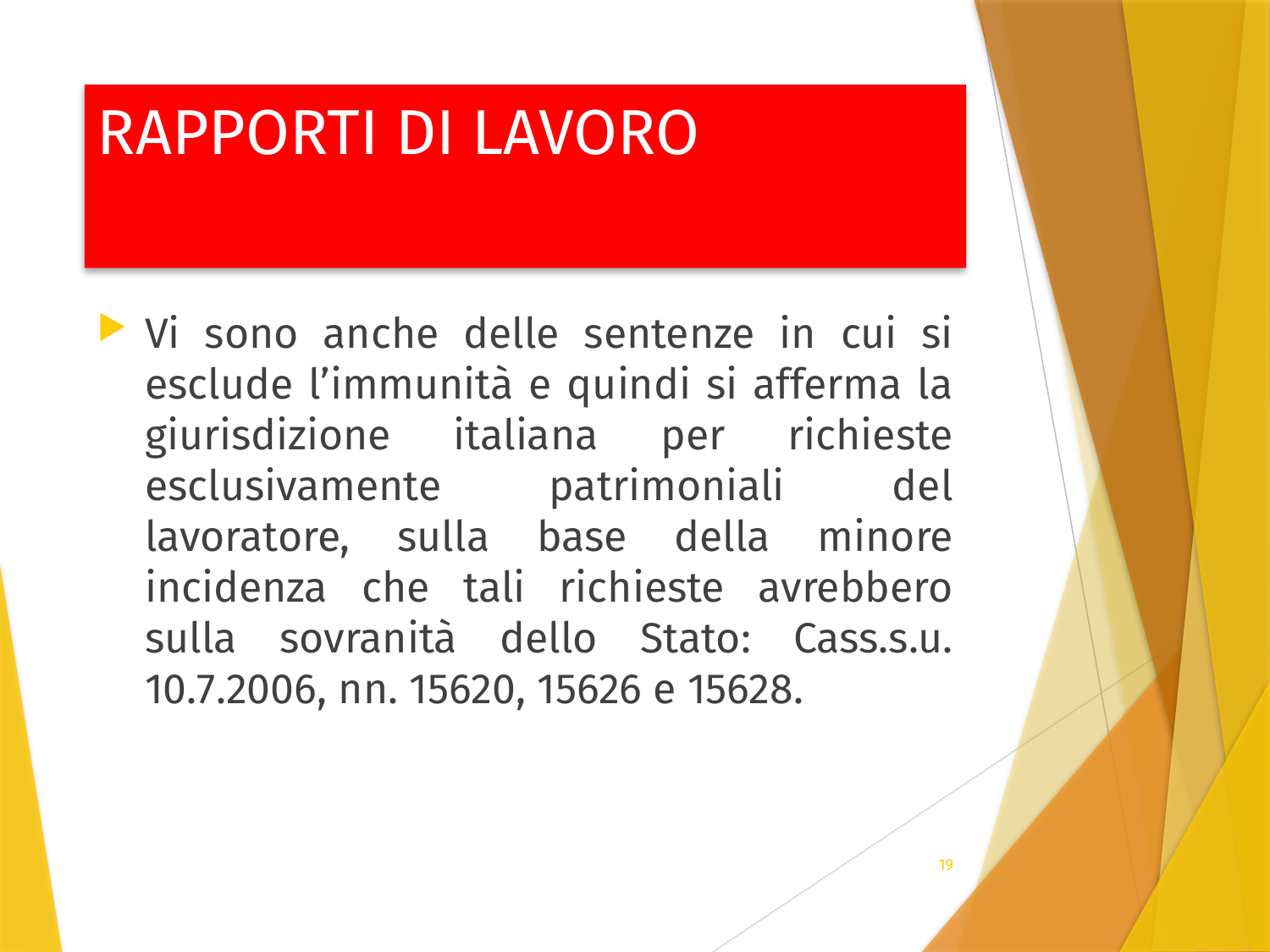

# RAPPORTI DI LAVORO
Vi sono anche delle sentenze in cui si esclude l’immunità e quindi si afferma la giurisdizione italiana per richieste esclusivamente patrimoniali del lavoratore, sulla base della minore incidenza che tali richieste avrebbero sulla sovranità dello Stato: Cass.s.u. 10.7.2006, nn. 15620, 15626 e 15628.
19